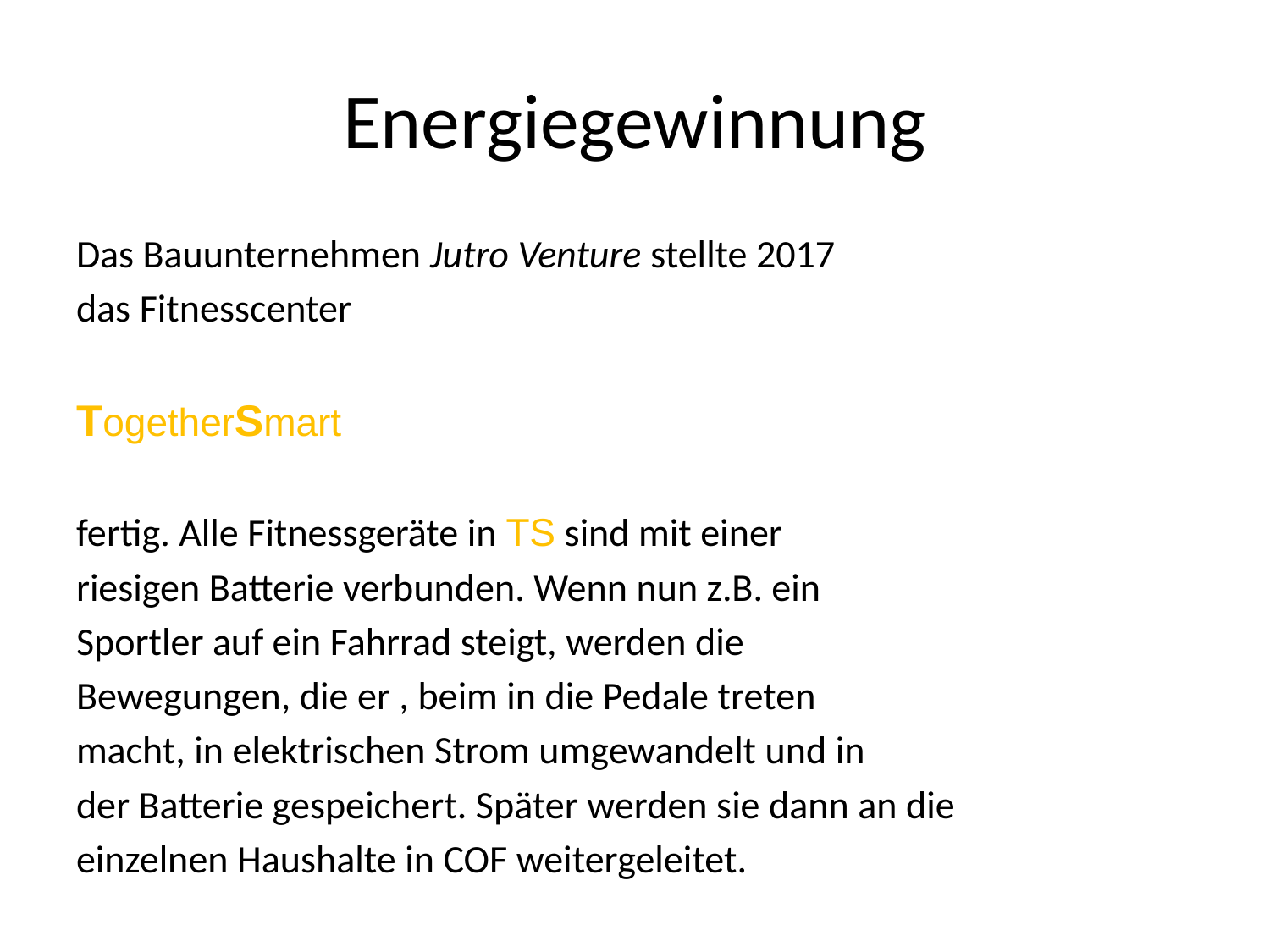

# Energiegewinnung
Das Bauunternehmen Jutro Venture stellte 2017
das Fitnesscenter

TogetherSmart

fertig. Alle Fitnessgeräte in TS sind mit einer
riesigen Batterie verbunden. Wenn nun z.B. ein
Sportler auf ein Fahrrad steigt, werden die
Bewegungen, die er , beim in die Pedale treten
macht, in elektrischen Strom umgewandelt und in
der Batterie gespeichert. Später werden sie dann an die
einzelnen Haushalte in COF weitergeleitet.